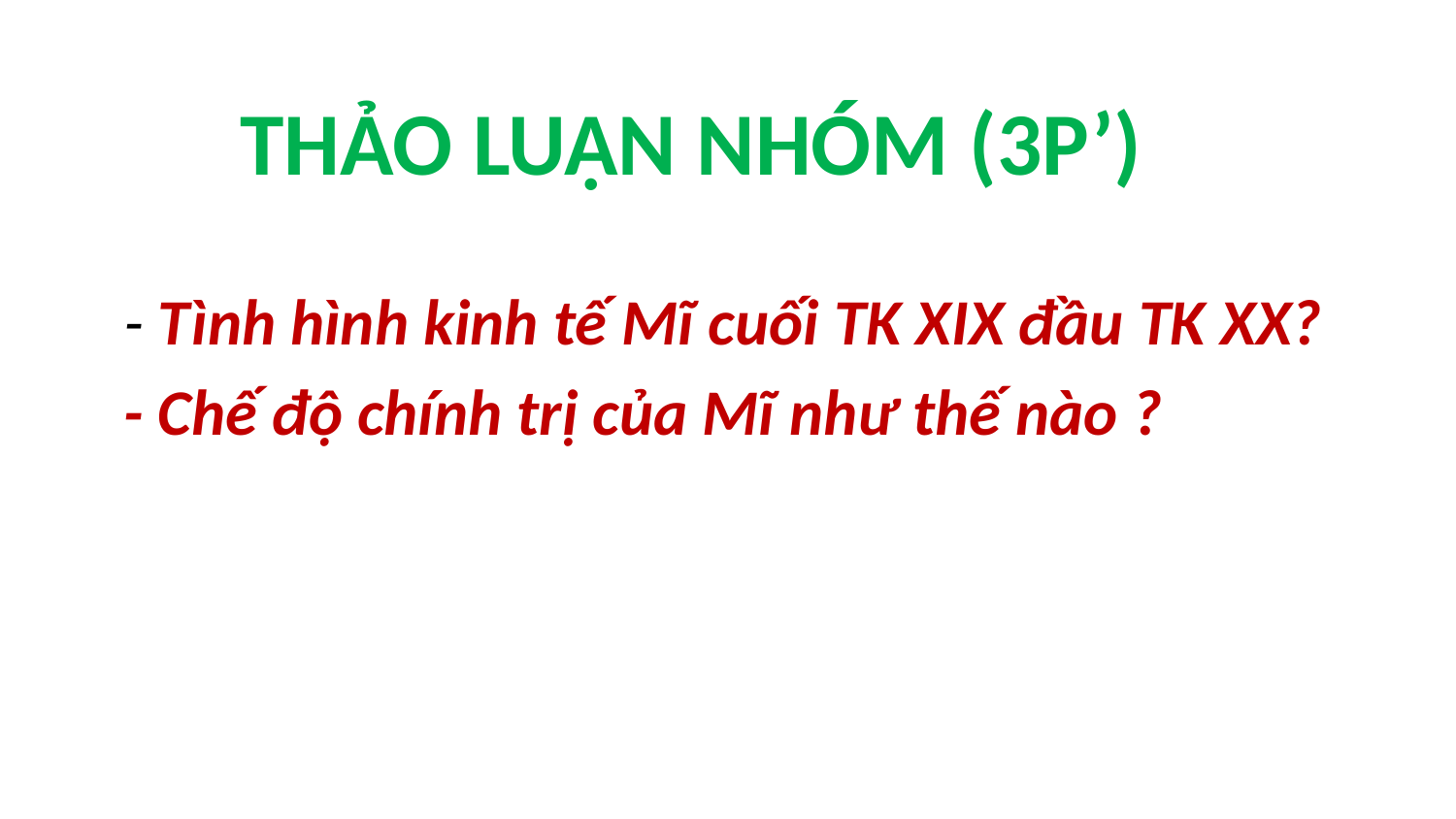

# THẢO LUẬN NHÓM (3P’)

- Tình hình kinh tế Mĩ cuối TK XIX đầu TK XX?
- Chế độ chính trị của Mĩ như thế nào ?